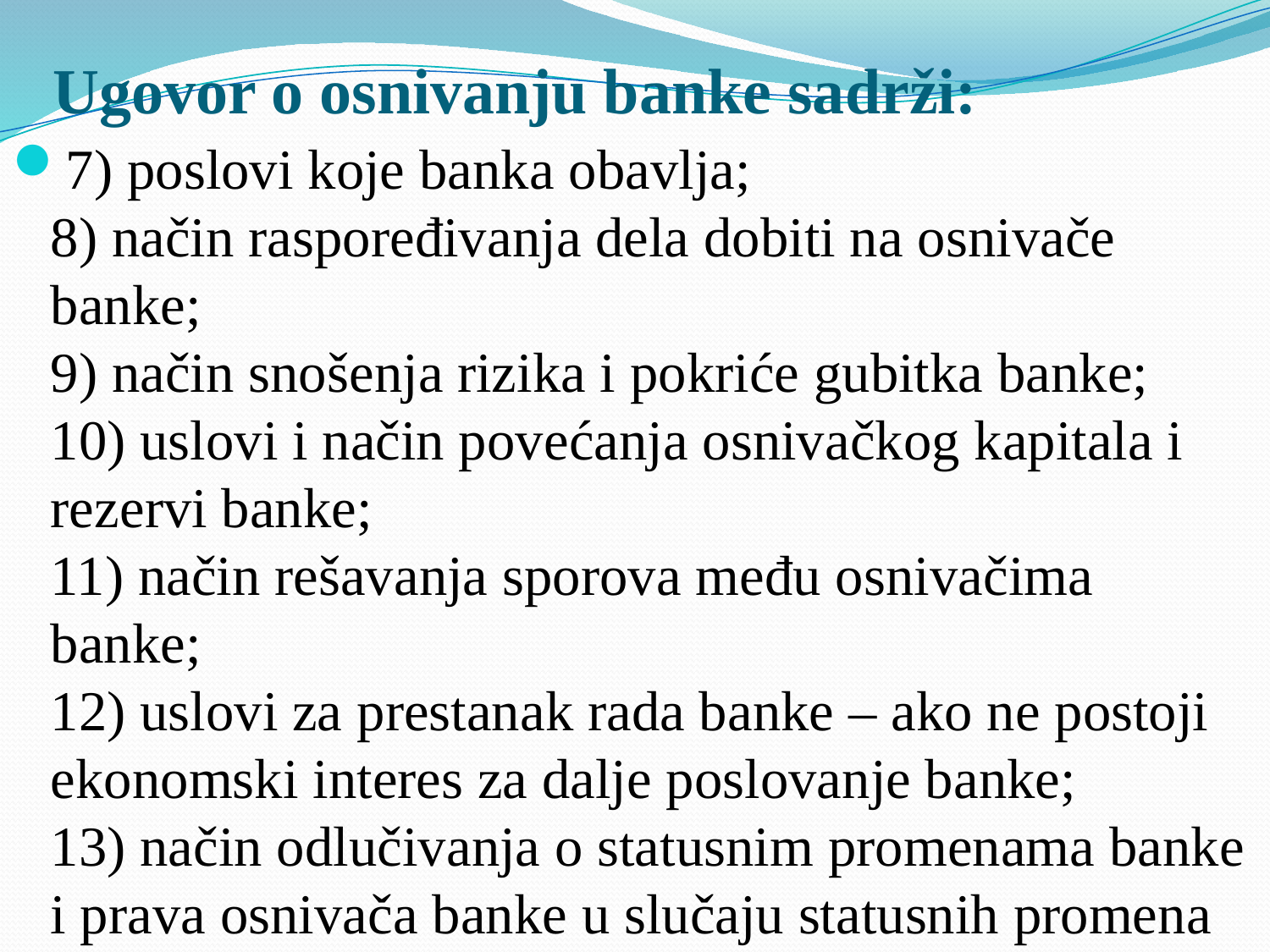

# Ugovor o osnivanju banke sadrži:
7) poslovi koje banka obavlja;
8) način raspoređivanja dela dobiti na osnivače banke;
9) način snošenja rizika i pokriće gubitka banke;
10) uslovi i način povećanja osnivačkog kapitala i rezervi banke;
11) način rešavanja sporova među osnivačima banke;
12) uslovi za prestanak rada banke – ako ne postoji ekonomski interes za dalje poslovanje banke;
13) način odlučivanja o statusnim promenama banke i prava osnivača banke u slučaju statusnih promena banke.